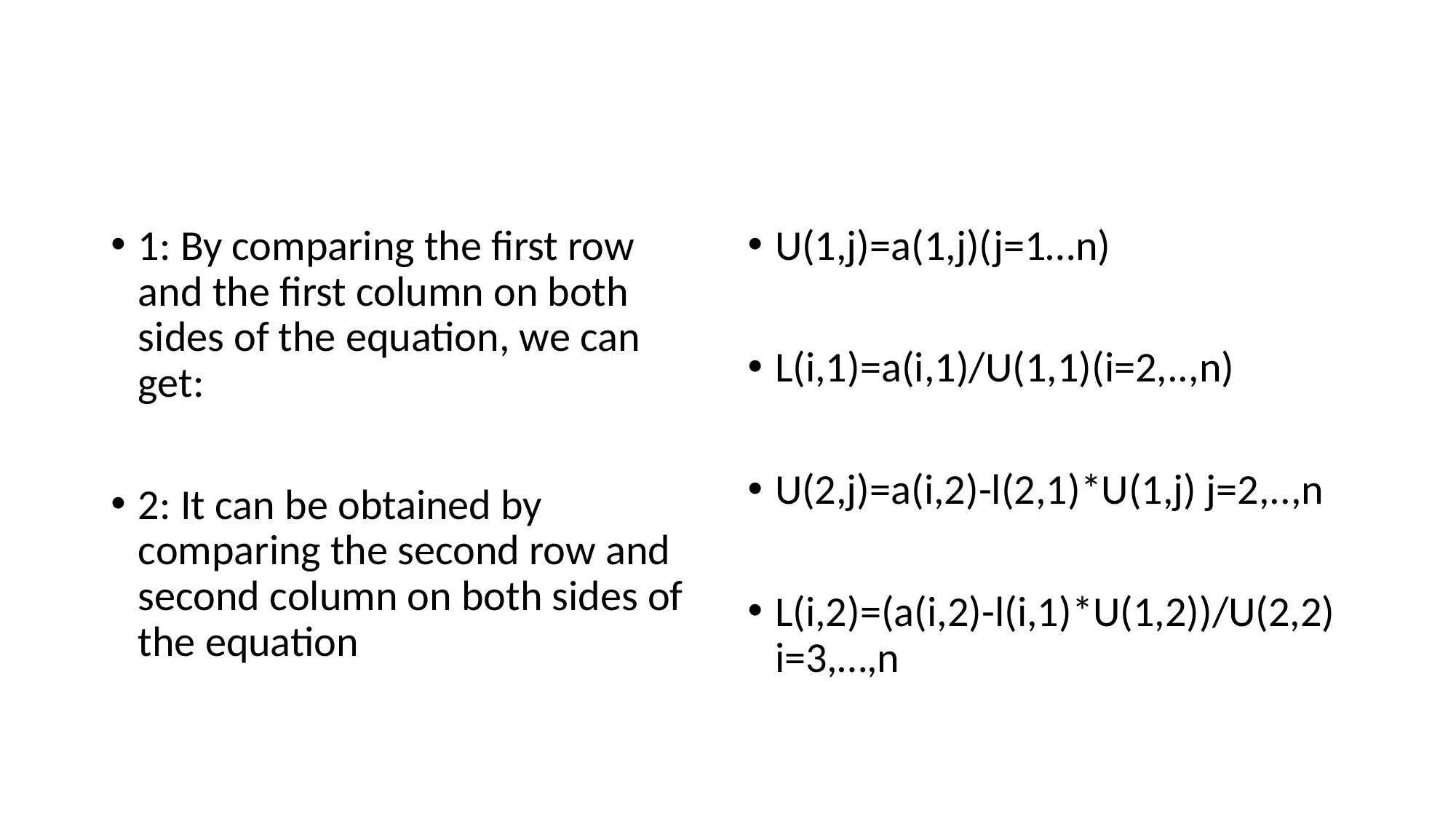

#
1: By comparing the first row and the first column on both sides of the equation, we can get:

2: It can be obtained by comparing the second row and second column on both sides of the equation

U(1,j)=a(1,j)(j=1…n)

L(i,1)=a(i,1)/U(1,1)(i=2,..,n)

U(2,j)=a(i,2)-l(2,1)*U(1,j) j=2,..,n

L(i,2)=(a(i,2)-l(i,1)*U(1,2))/U(2,2) i=3,…,n